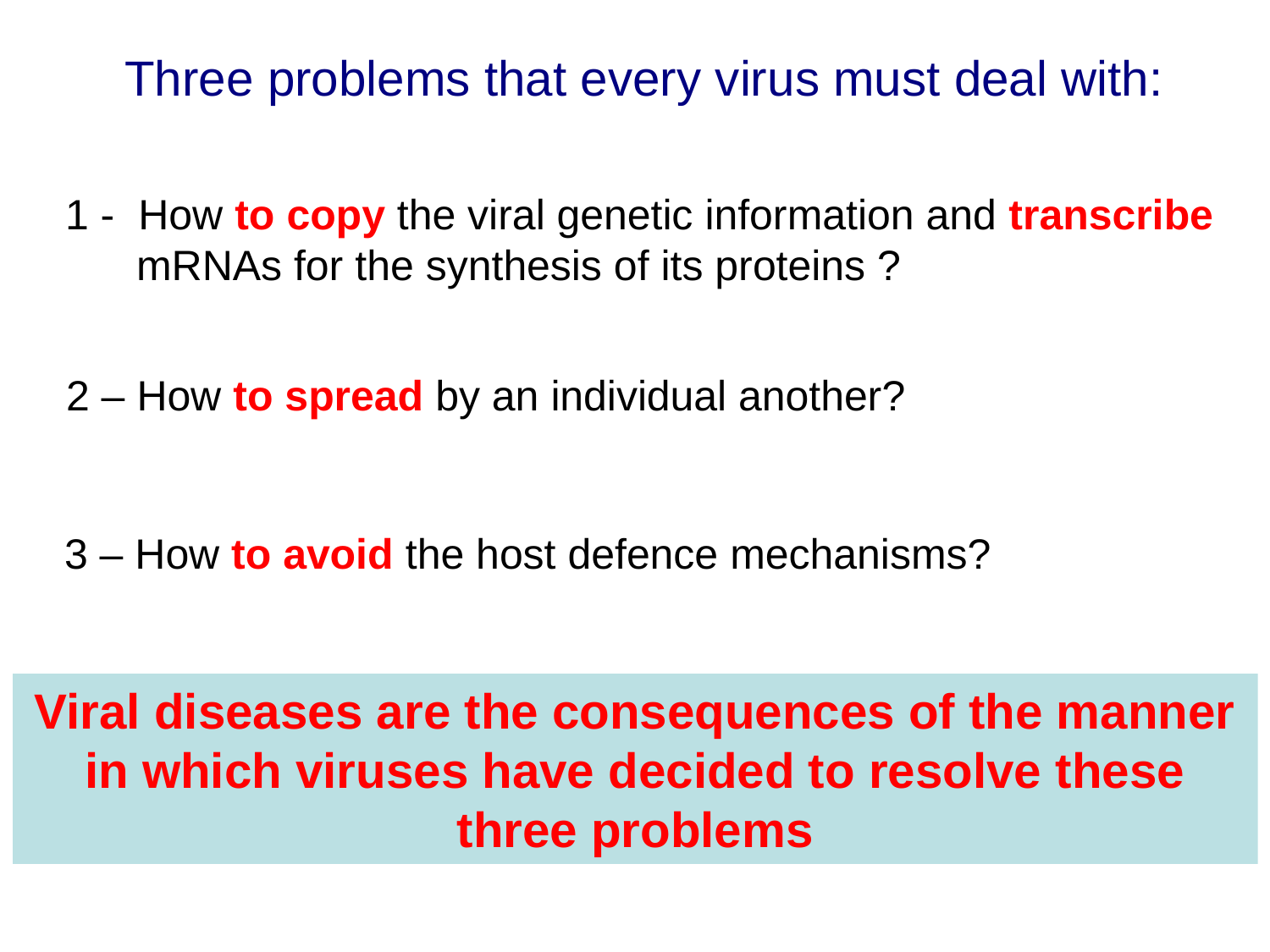

Three problems that every virus must deal with:
1 -  How to copy the viral genetic information and transcribe
      mRNAs for the synthesis of its proteins ?
2 – How to spread by an individual another?

3 – How to avoid the host defence mechanisms?

Viral diseases are the consequences of the manner in which viruses have decided to resolve these three problems